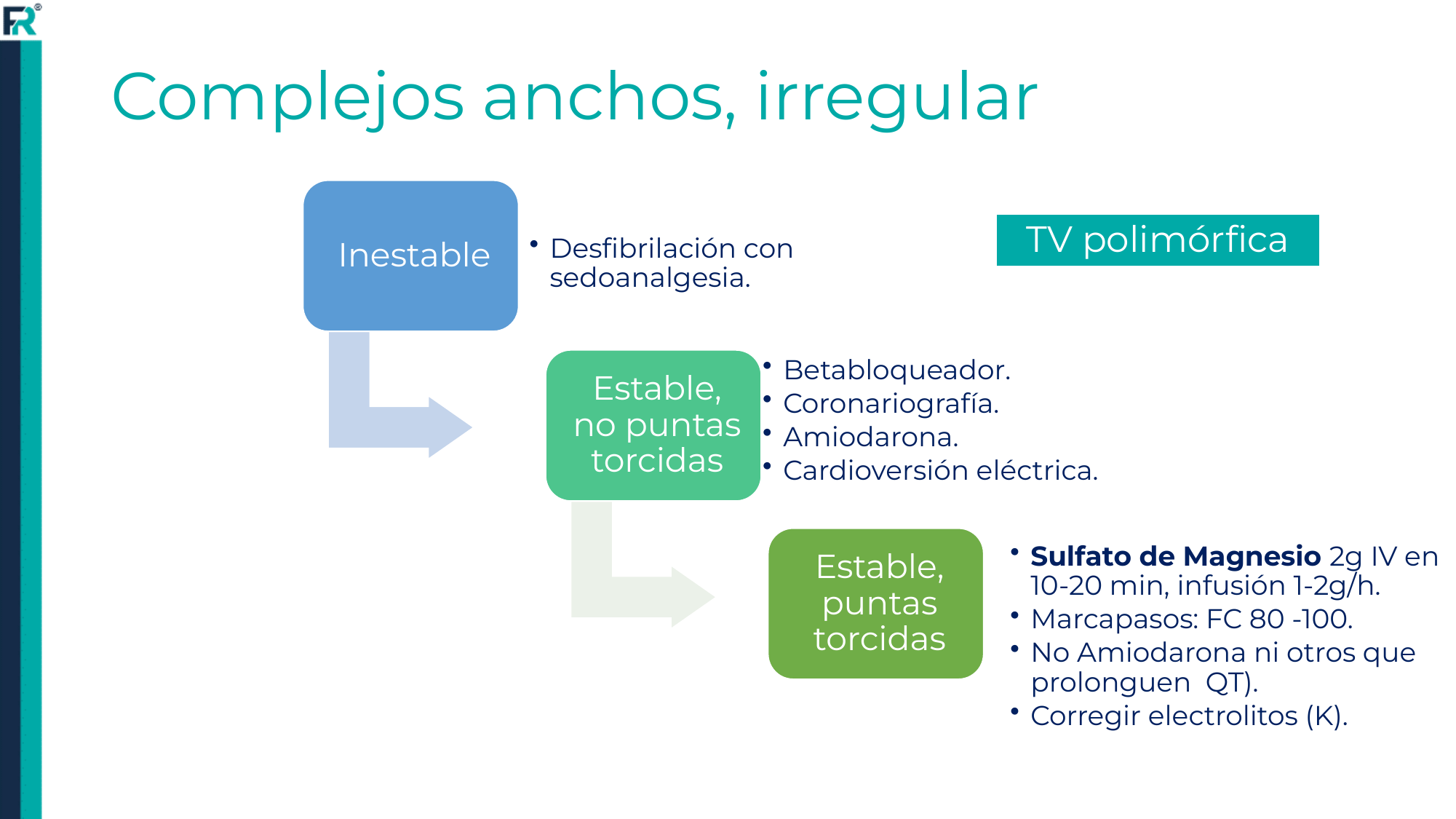

# Complejos anchos, irregular
Inestable
Desfibrilación con sedoanalgesia.
Estable, no puntas torcidas
Betabloqueador.
Coronariografía.
Amiodarona.
Cardioversión eléctrica.
Estable, puntas torcidas
Sulfato de Magnesio 2g IV en 10-20 min, infusión 1-2g/h.
Marcapasos: FC 80 -100.
No Amiodarona ni otros que prolonguen  QT).
Corregir electrolitos (K).
TV polimórfica